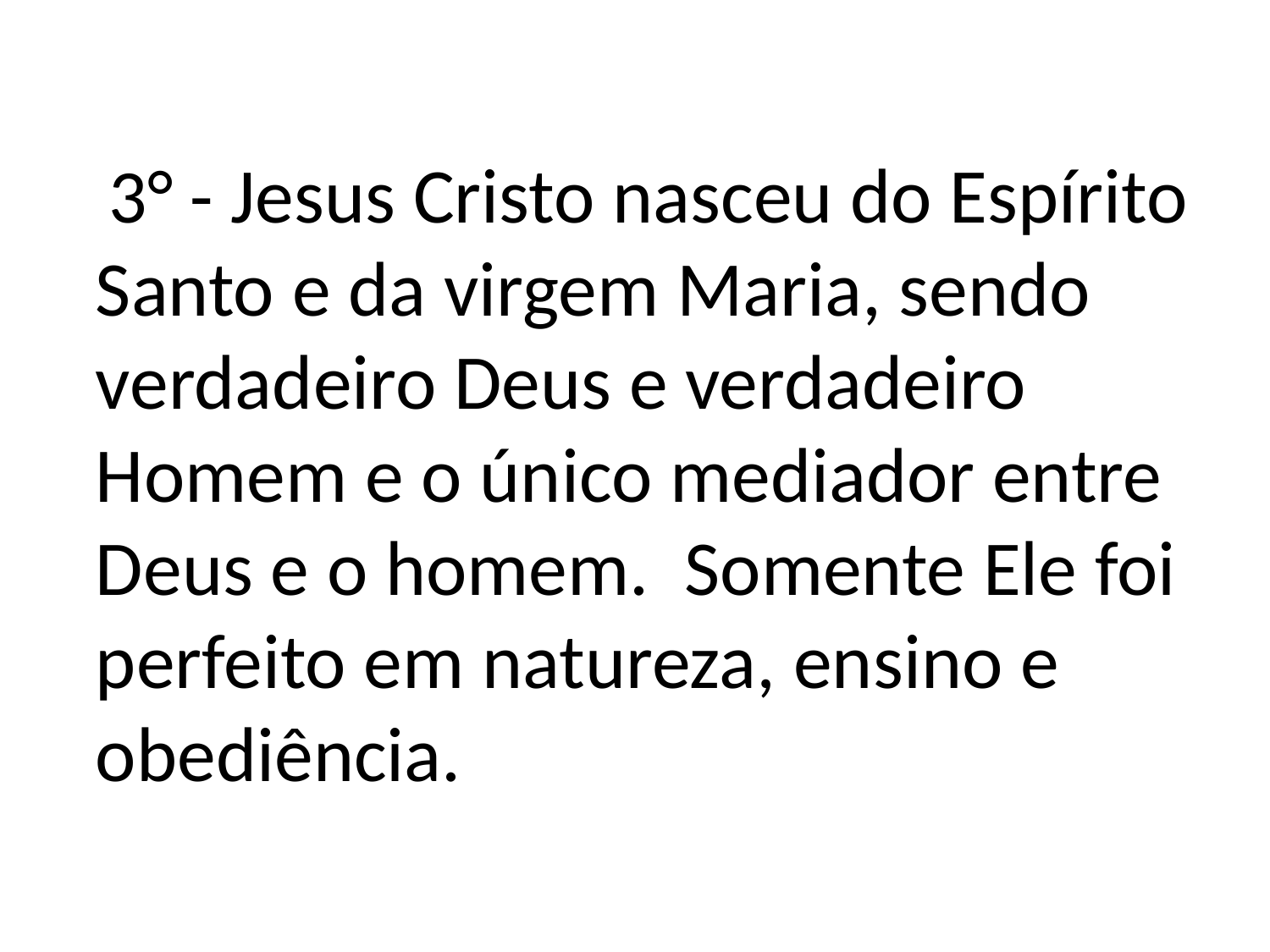

3° - Jesus Cristo nasceu do Espírito Santo e da virgem Maria, sendo verdadeiro Deus e verdadeiro Homem e o único mediador entre Deus e o homem.  Somente Ele foi perfeito em natureza, ensino e obediência.